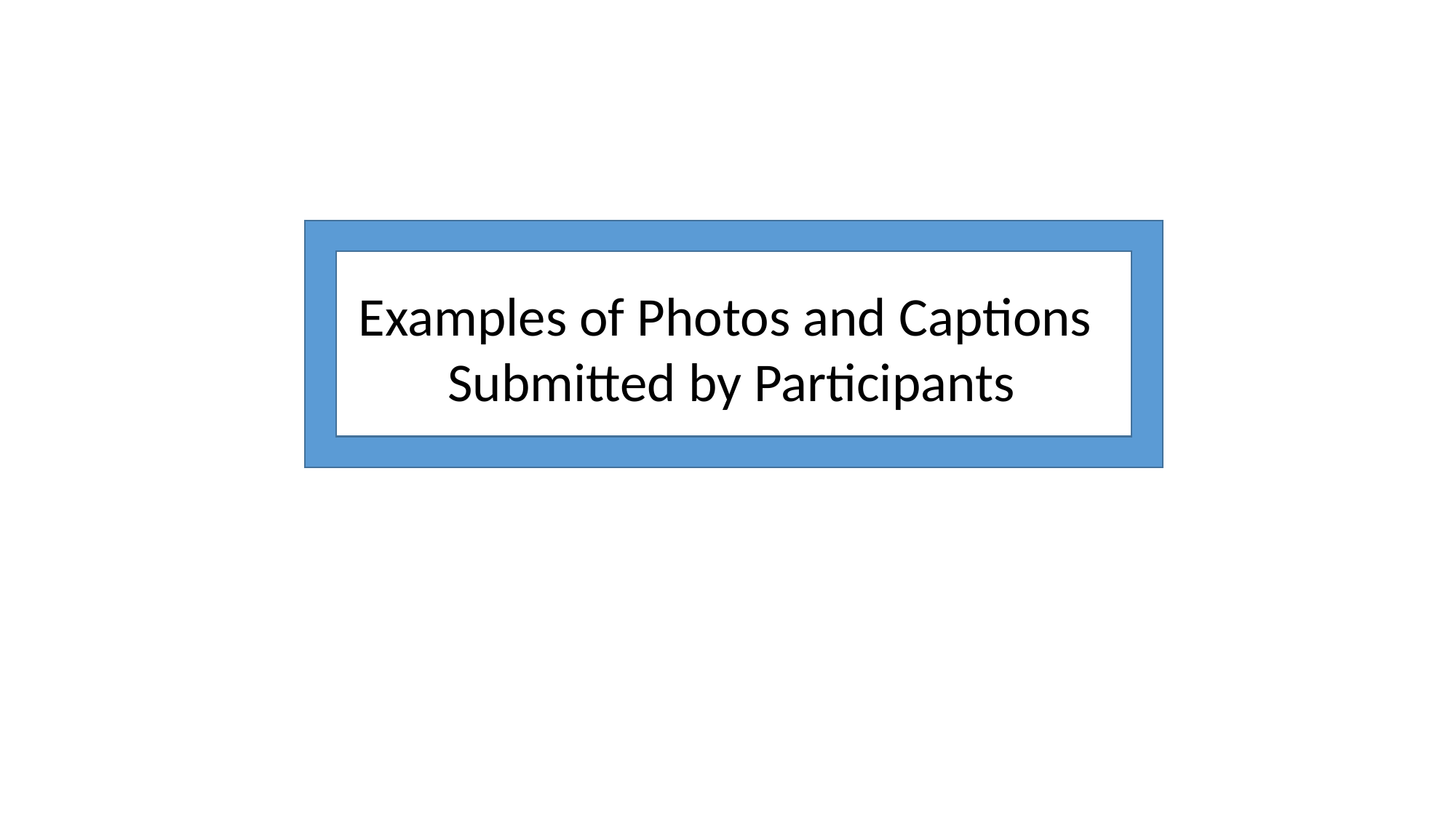

Examples of Photos and Captions
Submitted by Participants